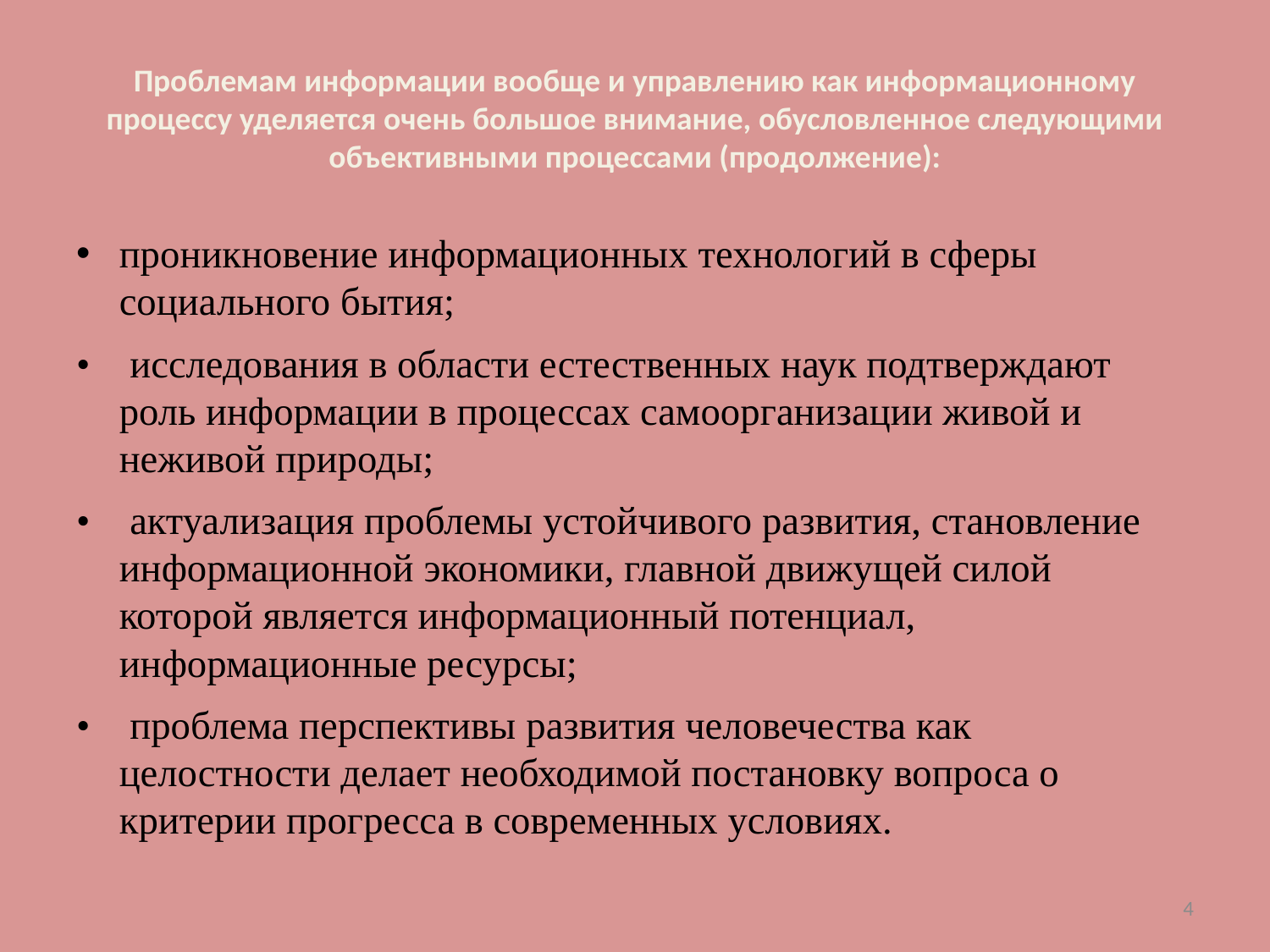

# Проблемам информации вообще и управлению как информационному процессу уделяется очень большое внимание, обусловленное следующими объективными процессами (продолжение):
проникновение информационных технологий в сферы социального бытия;
•    исследования в области естественных наук подтверждают роль информации в процессах самоорганизации живой и неживой природы;
•    актуализация проблемы устойчивого развития, становление информационной экономики, главной движущей силой которой является информационный потенциал, информационные ресурсы;
•    проблема перспективы развития человечества как целостности делает необходимой постановку вопроса о критерии прогресса в современных условиях.

4